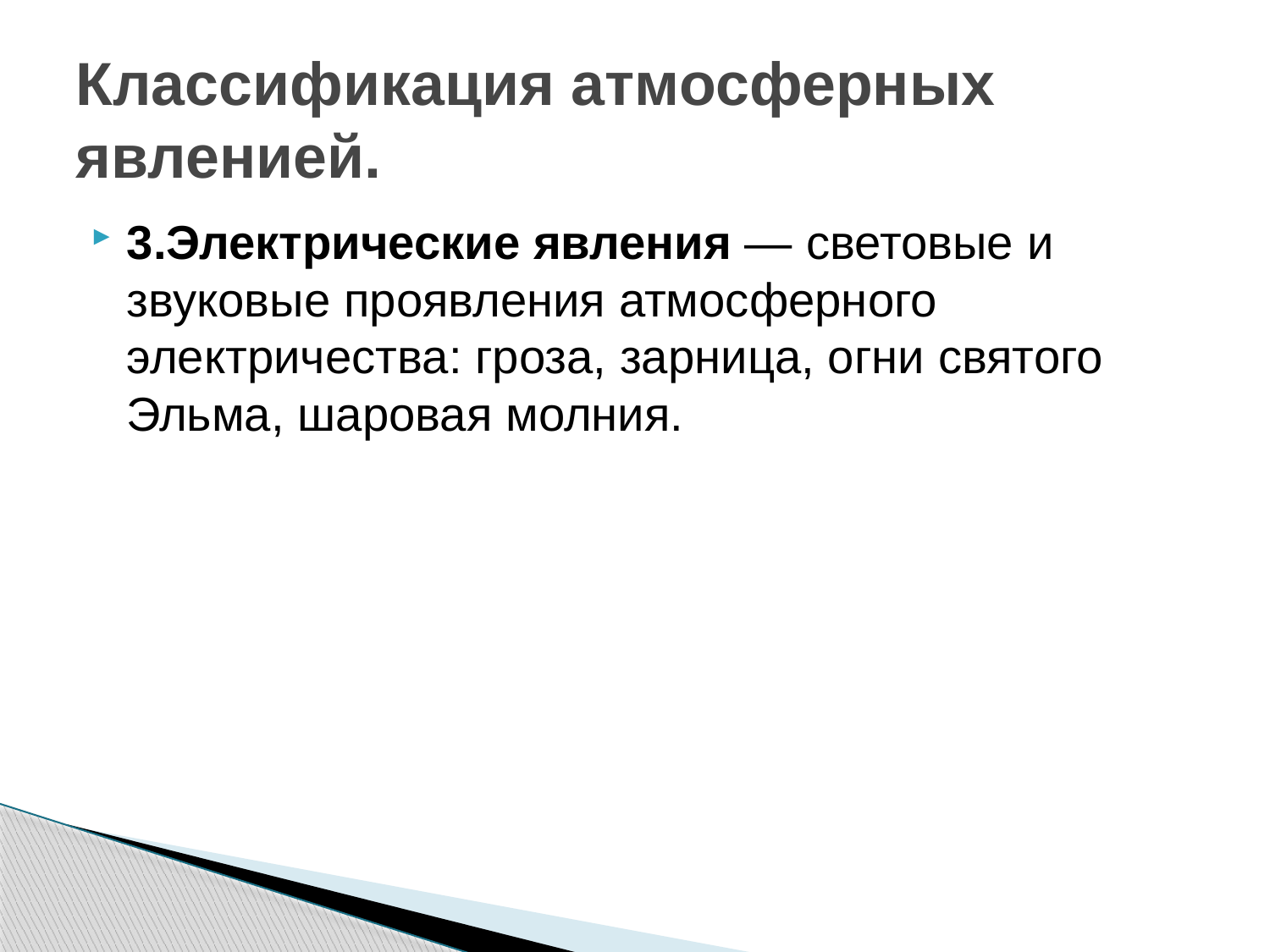

# Классификация атмосферных явленией.
3.Электрические явления — световые и звуковые проявления атмосферного электричества: гроза, зарница, огни святого Эльма, шаровая молния.